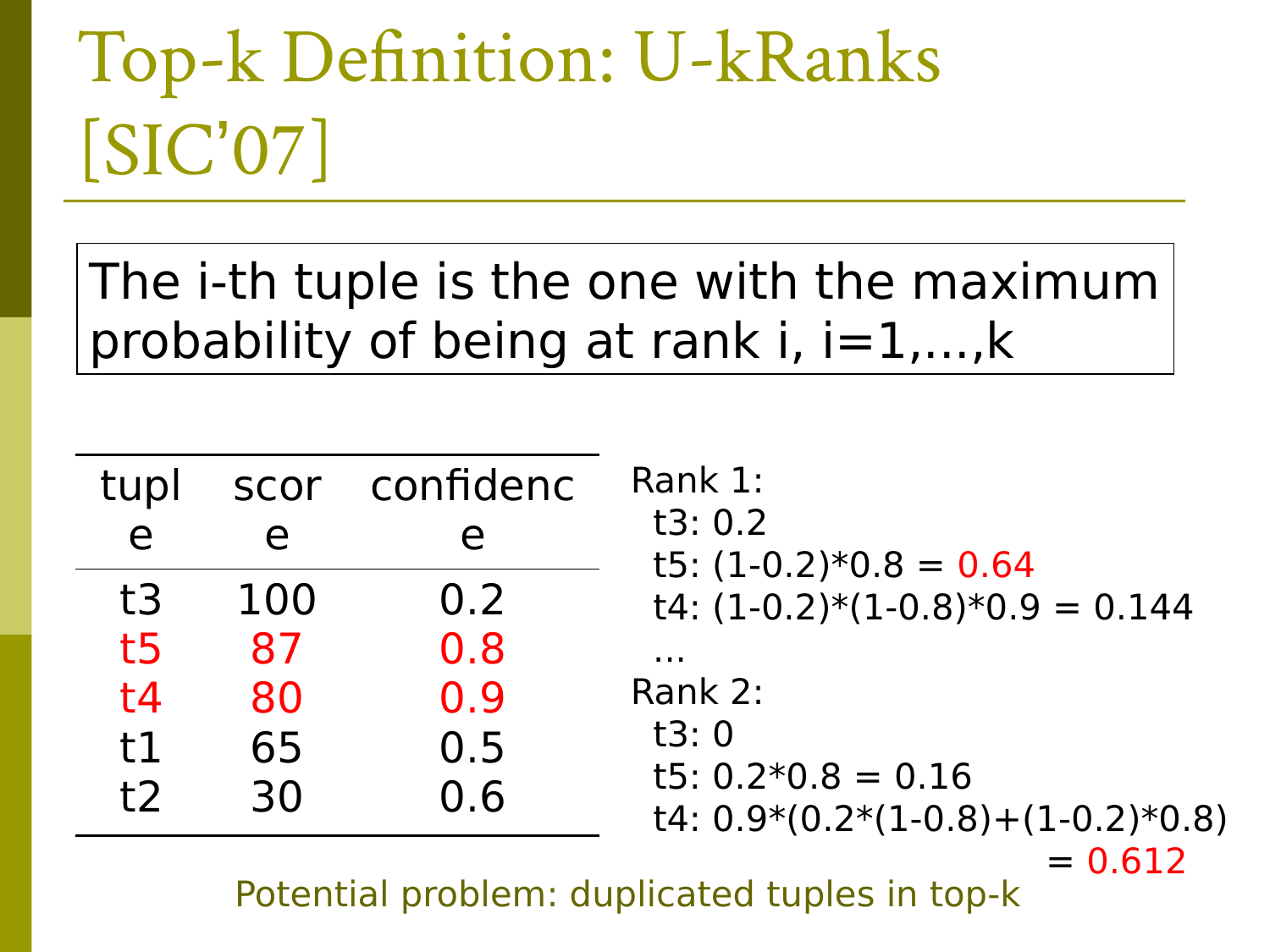

# Top-k Definition: U-kRanks [SIC’07]
The i-th tuple is the one with the maximum
probability of being at rank i, i=1,...,k
Rank 1:
  t3: 0.2
  t5: (1-0.2)*0.8 = 0.64
  t4: (1-0.2)*(1-0.8)*0.9 = 0.144
  ...
Rank 2:
  t3: 0
  t5: 0.2*0.8 = 0.16
  t4: 0.9*(0.2*(1-0.8)+(1-0.2)*0.8)
                                     = 0.612
| tuple | score | confidence |
| --- | --- | --- |
| t3 t5 t4 t1 t2 | 100 87 80 65 30 | 0.2 0.8 0.9 0.5 0.6 |
Potential problem: duplicated tuples in top-k